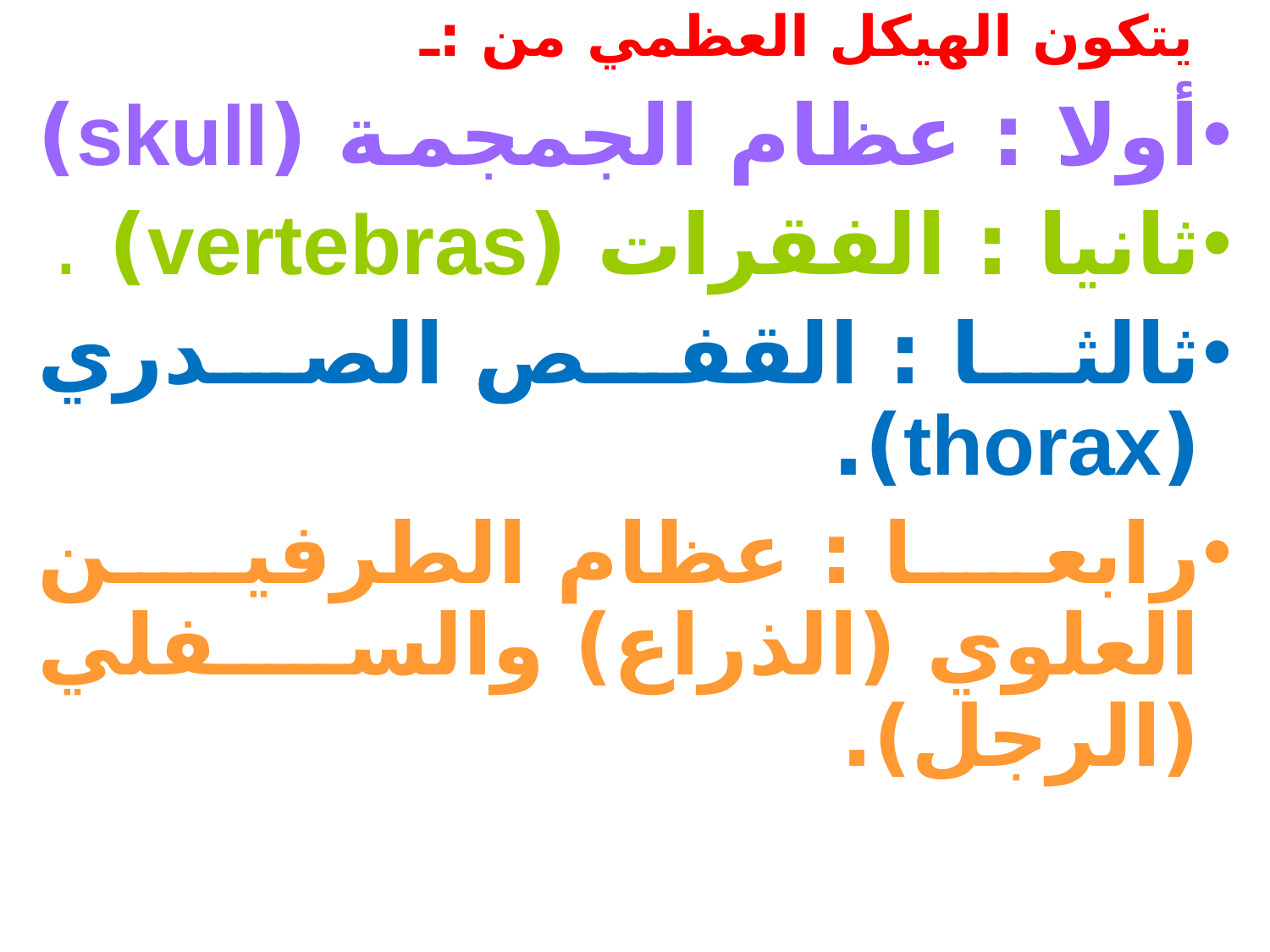

# يتكون الهيكل العظمي من :ـ
أولا : عظام الجمجمة (skull)
ثانيا : الفقرات (vertebras) .
ثالثا : القفص الصدري (thorax).
رابعا : عظام الطرفين العلوي (الذراع) والسفلي (الرجل).